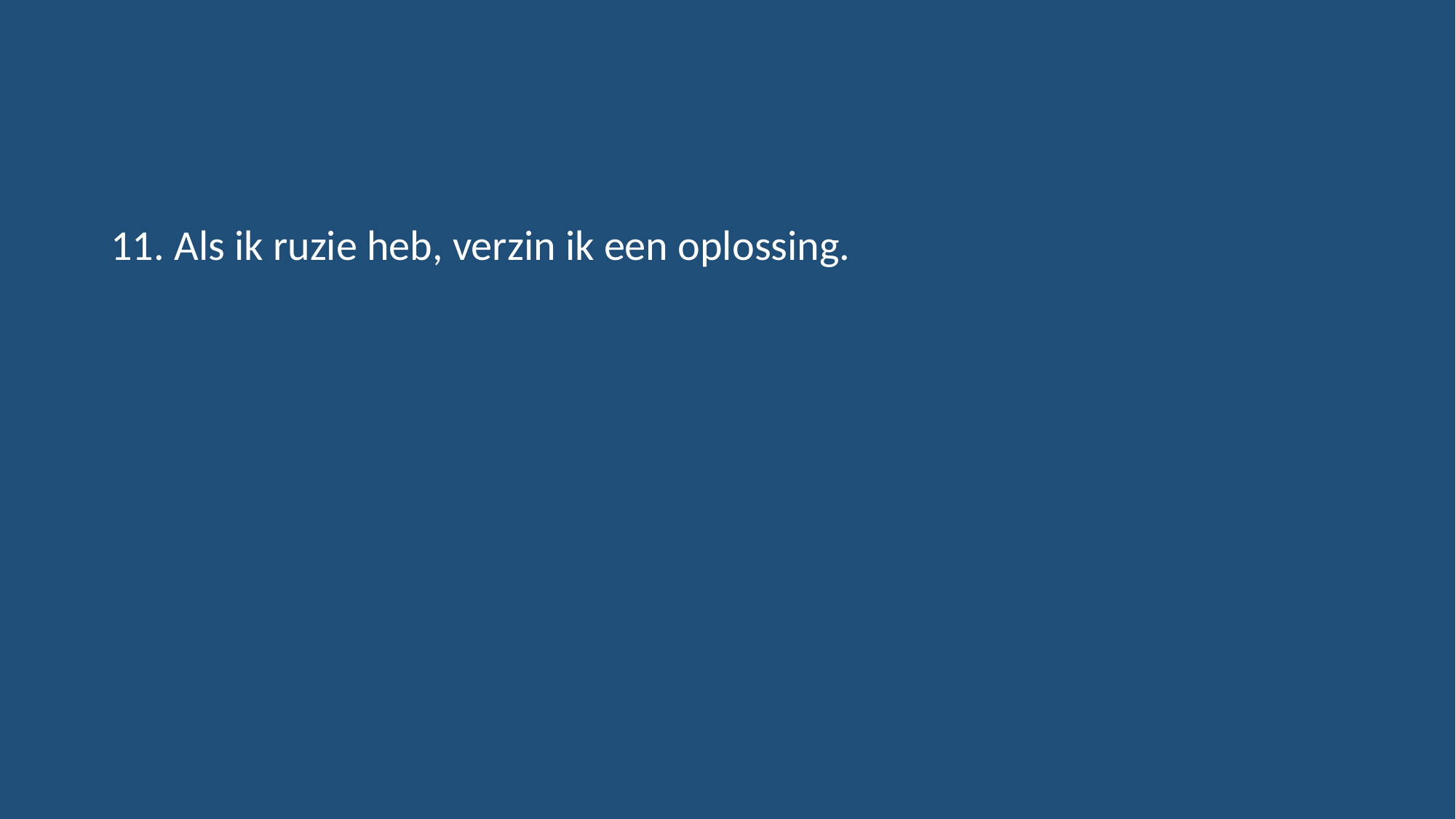

#
11. Als ik ruzie heb, verzin ik een oplossing.